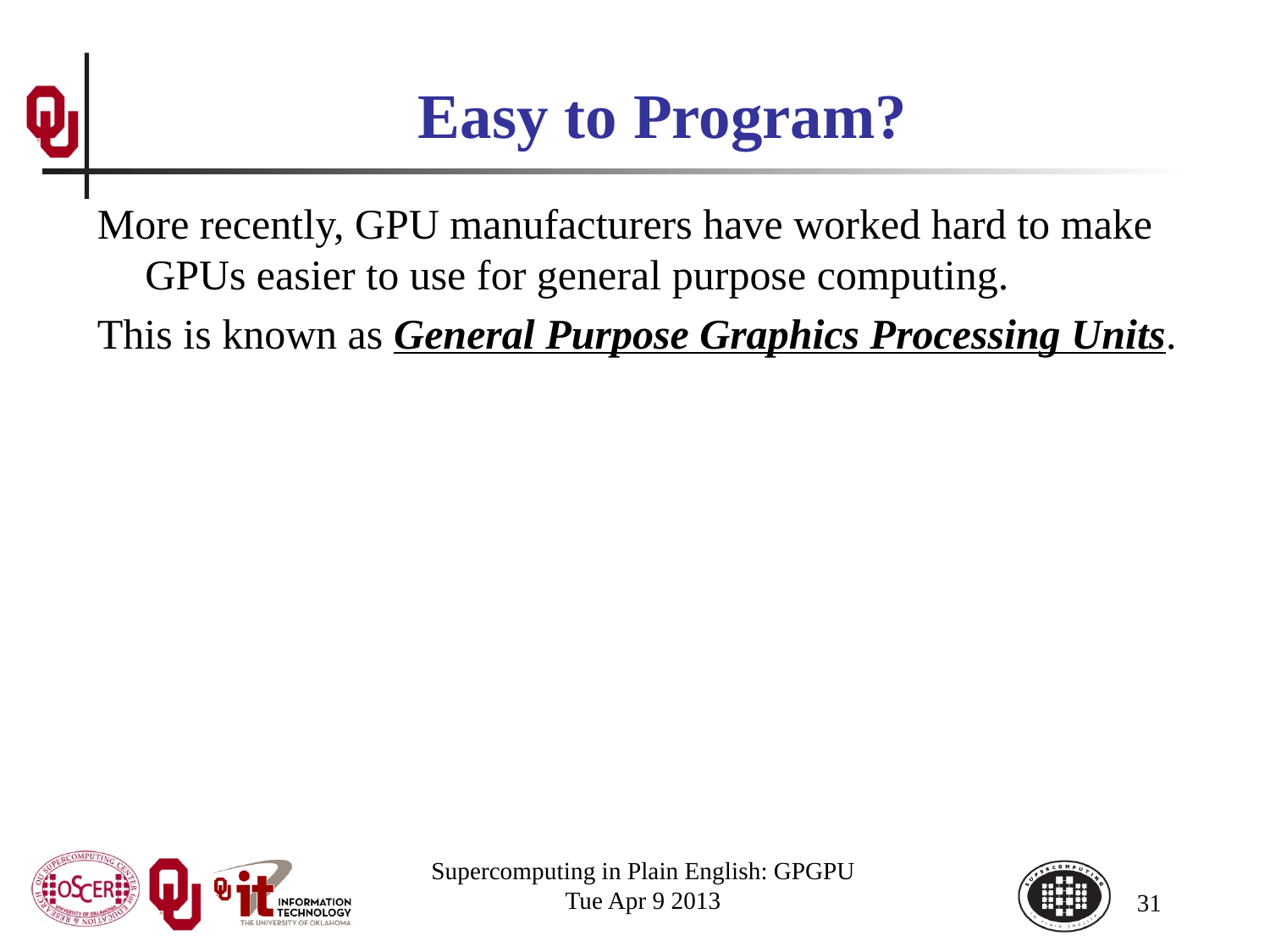

# Easy to Program?
More recently, GPU manufacturers have worked hard to make GPUs easier to use for general purpose computing.
This is known as General Purpose Graphics Processing Units.
Supercomputing in Plain English: GPGPU
Tue Apr 9 2013
31